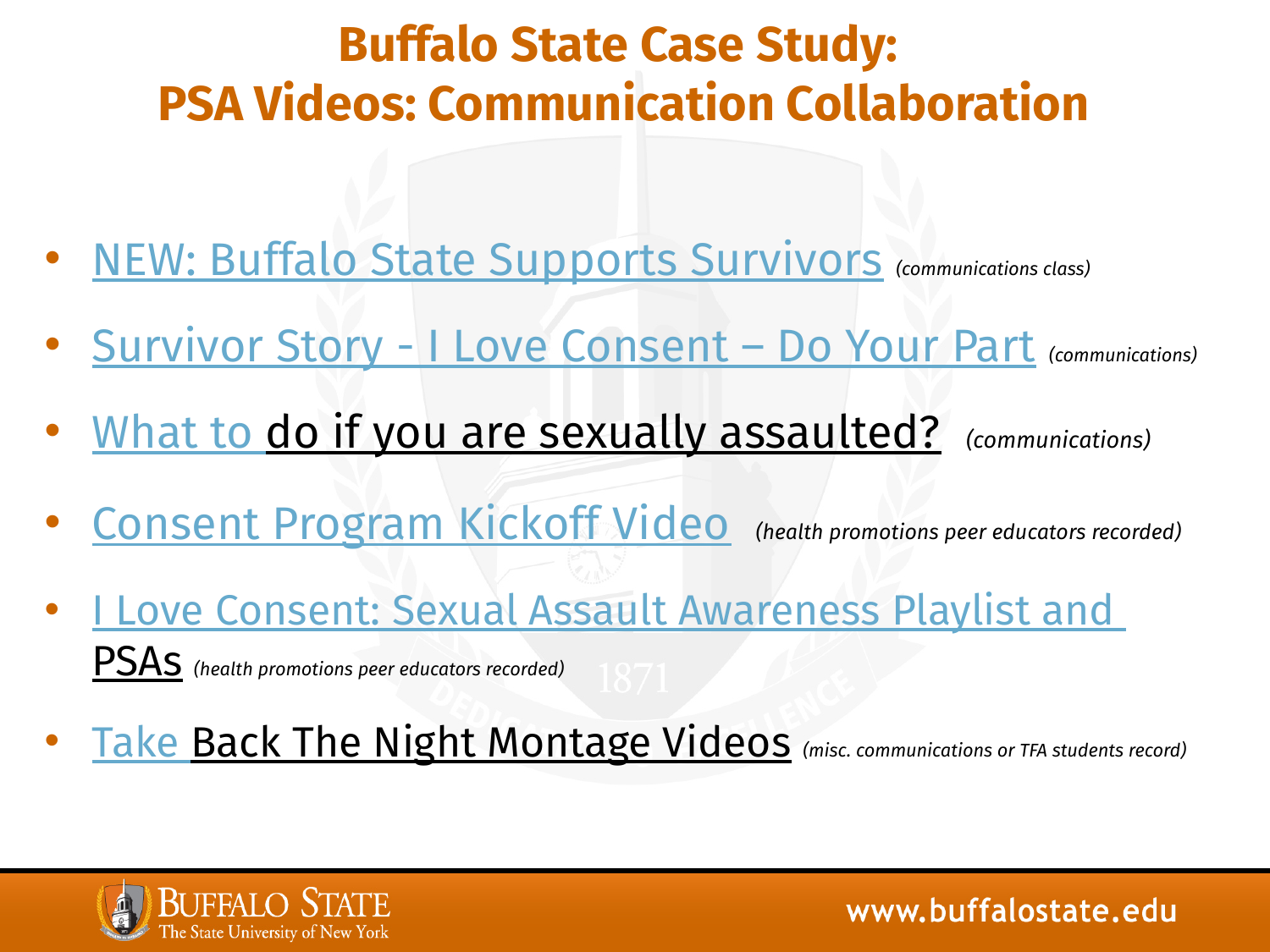

# Buffalo State Case Study: PSA Videos: Communication Collaboration

NEW: Buffalo State Supports Survivors (communications class)
Survivor Story - I Love Consent – Do Your Part (communications)
What to do if you are sexually assaulted?  (communications)
Consent Program Kickoff Video  (health promotions peer educators recorded)
I Love Consent: Sexual Assault Awareness Playlist and PSAs (health promotions peer educators recorded)
Take Back The Night Montage Videos (misc. communications or TFA students record)